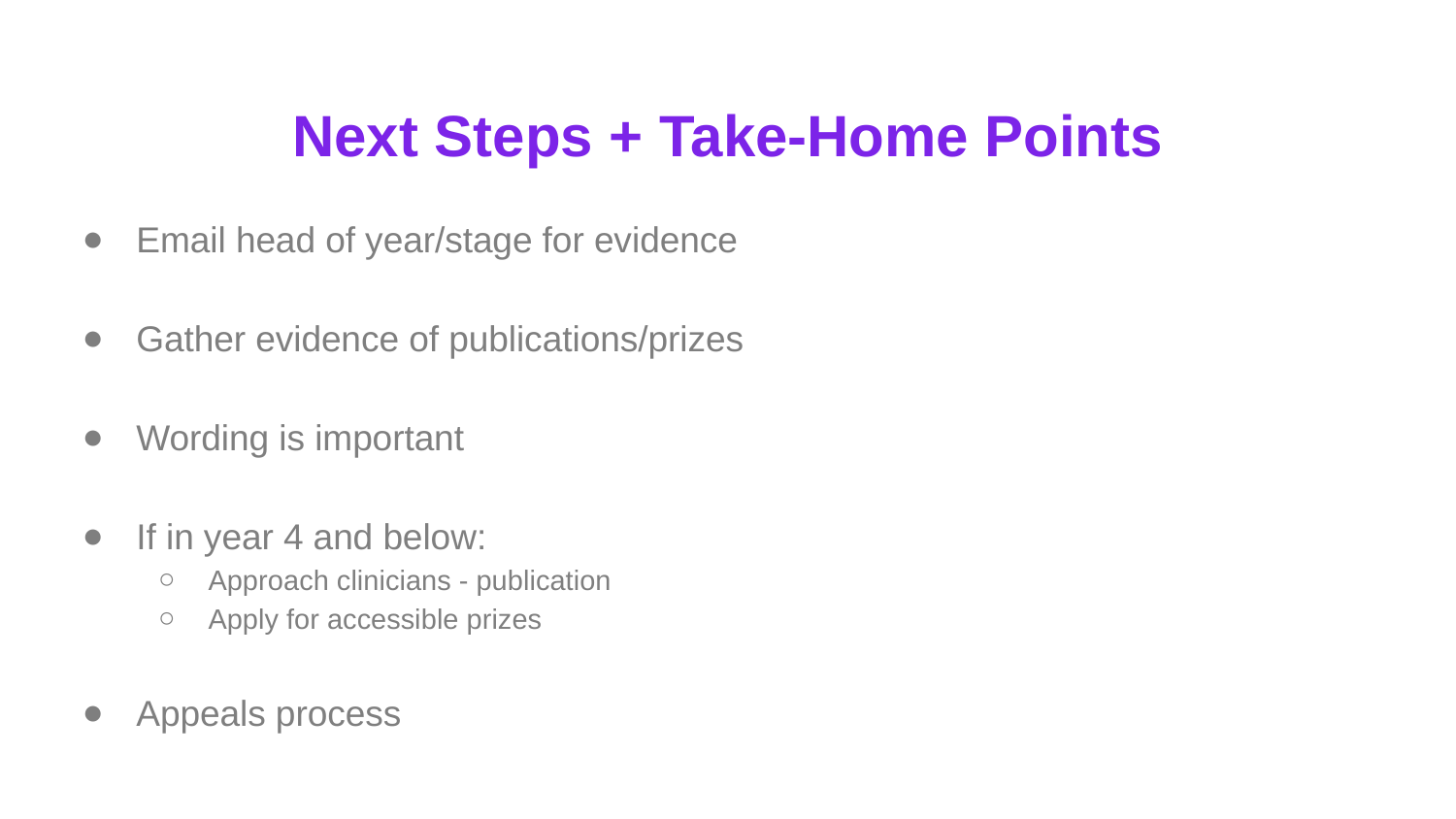

Next Steps + Take-Home Points
Email head of year/stage for evidence

Gather evidence of publications/prizes

Wording is important

If in year 4 and below:
Approach clinicians - publication
Apply for accessible prizes

Appeals process